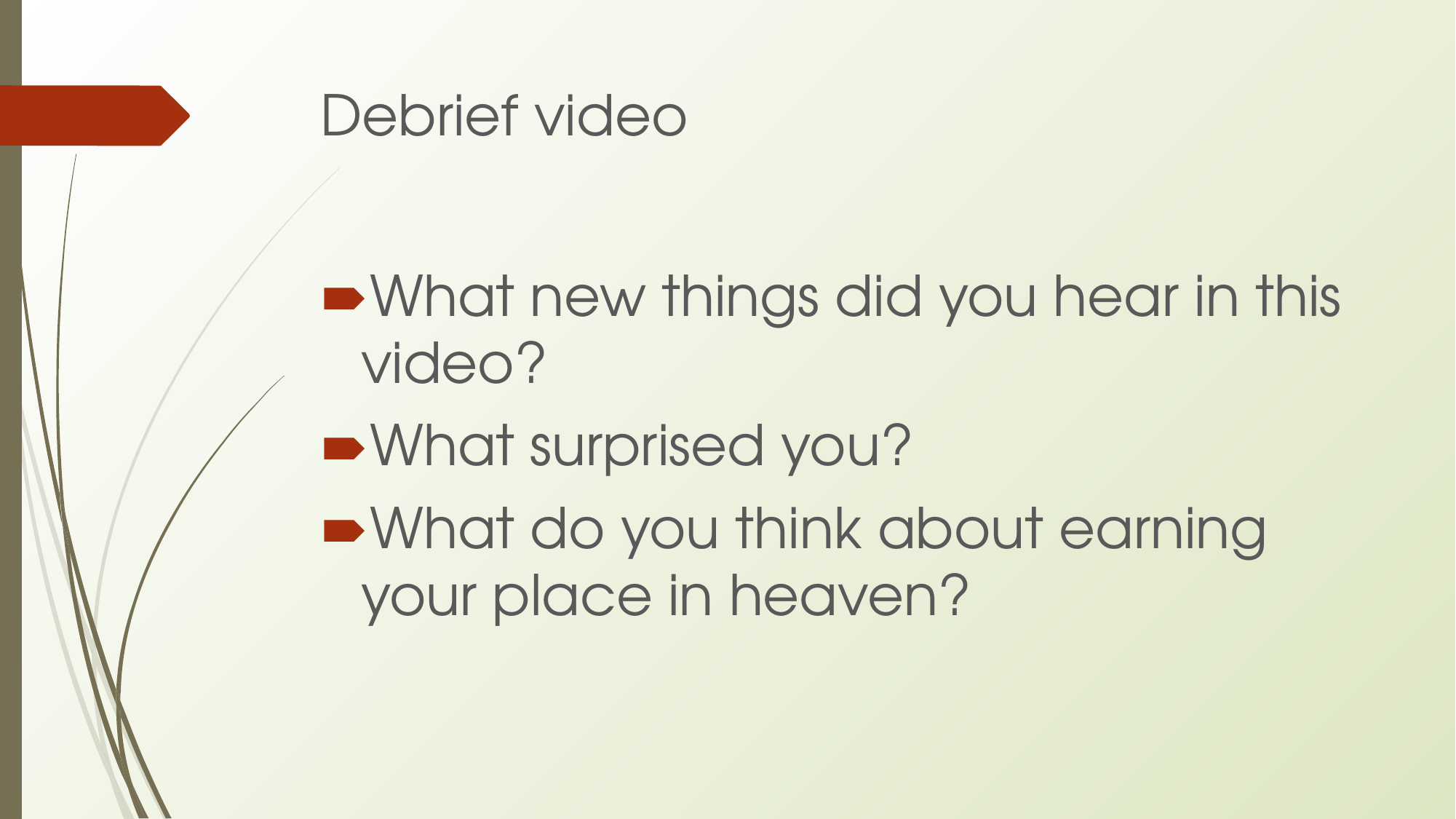

# Debrief video
What new things did you hear in this video?
What surprised you?
What do you think about earning your place in heaven?